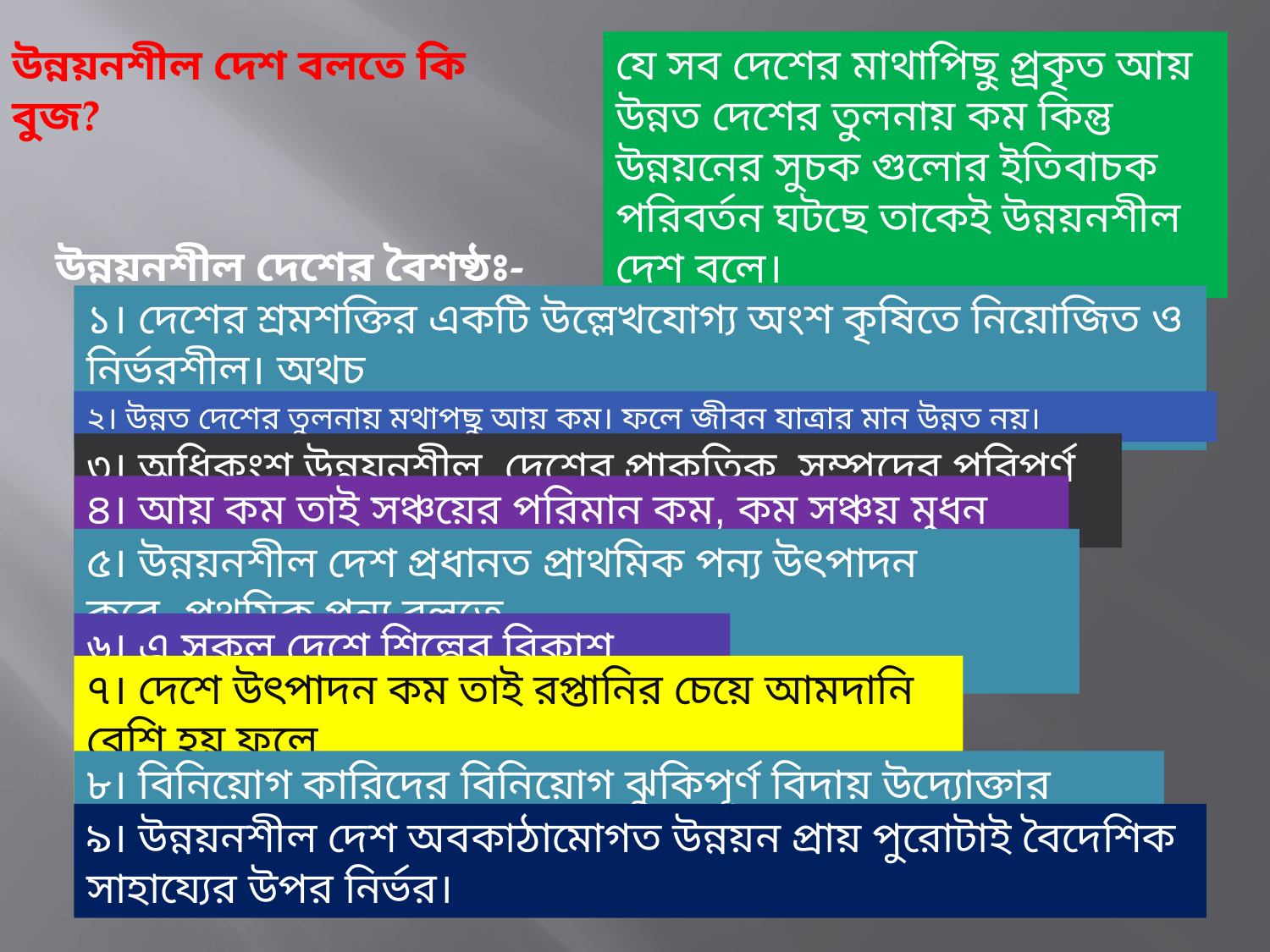

উন্নয়নশীল দেশ বলতে কি বুজ?
যে সব দেশের মাথাপিছু প্র্রকৃত আয় উন্নত দেশের তুলনায় কম কিন্তু উন্নয়নের সুচক গুলোর ইতিবাচক পরিবর্তন ঘটছে তাকেই উন্নয়নশীল দেশ বলে।
 উন্নয়নশীল দেশের বৈশষ্ঠঃ-
১। দেশের শ্রমশক্তির একটি উল্লেখযোগ্য অংশ কৃষিতে নিয়োজিত ও নির্ভরশীল। অথচ
   কৃষিতে বন্যা, খরা ও প্রাকৃতিক দূর্যোগের প্রভাব লেগেই আছে।
২। উন্নত দেশের তুলনায় মথাপছু আয় কম। ফলে জীবন যাত্রার মান উন্নত নয়।
৩। অধিকংশ উন্নয়নশীল  দেশের প্রাকৃতিক  সম্পদের পরিপূ্র্ণ ব্যবহার হয় না।
৪। আয় কম তাই সঞ্চয়ের পরিমান কম, কম সঞ্চয় মূ্ধন গঠনের অন্তরায়।
৫। উন্নয়নশীল দেশ প্রধানত প্রাথমিক পন্য উৎপাদন করে ,প্রথমিক পন্য বলতে
   শিল্পের কাচামালকে বুজায়।
৬। এ সকল দেশে শিল্পের বিকাশ ধীরগতিতে হয়।
৭। দেশে উৎপাদন কম তাই রপ্তানির চেয়ে আমদানি বেশি হয় ফলে
   দেশে বানিজ্য ঘাটতির সম্মুখীন হয়।
৮। বিনিয়োগ কারিদের বিনিয়োগ ঝুকিপূর্ণ বিদায় উদ্যোক্তার অভাবে উন্নয়ন ব্যহত হয়।
৯। উন্নয়নশীল দেশ অবকাঠামোগত উন্নয়ন প্রায় পুরোটাই বৈদেশিক সাহায্যের উপর নির্ভর।